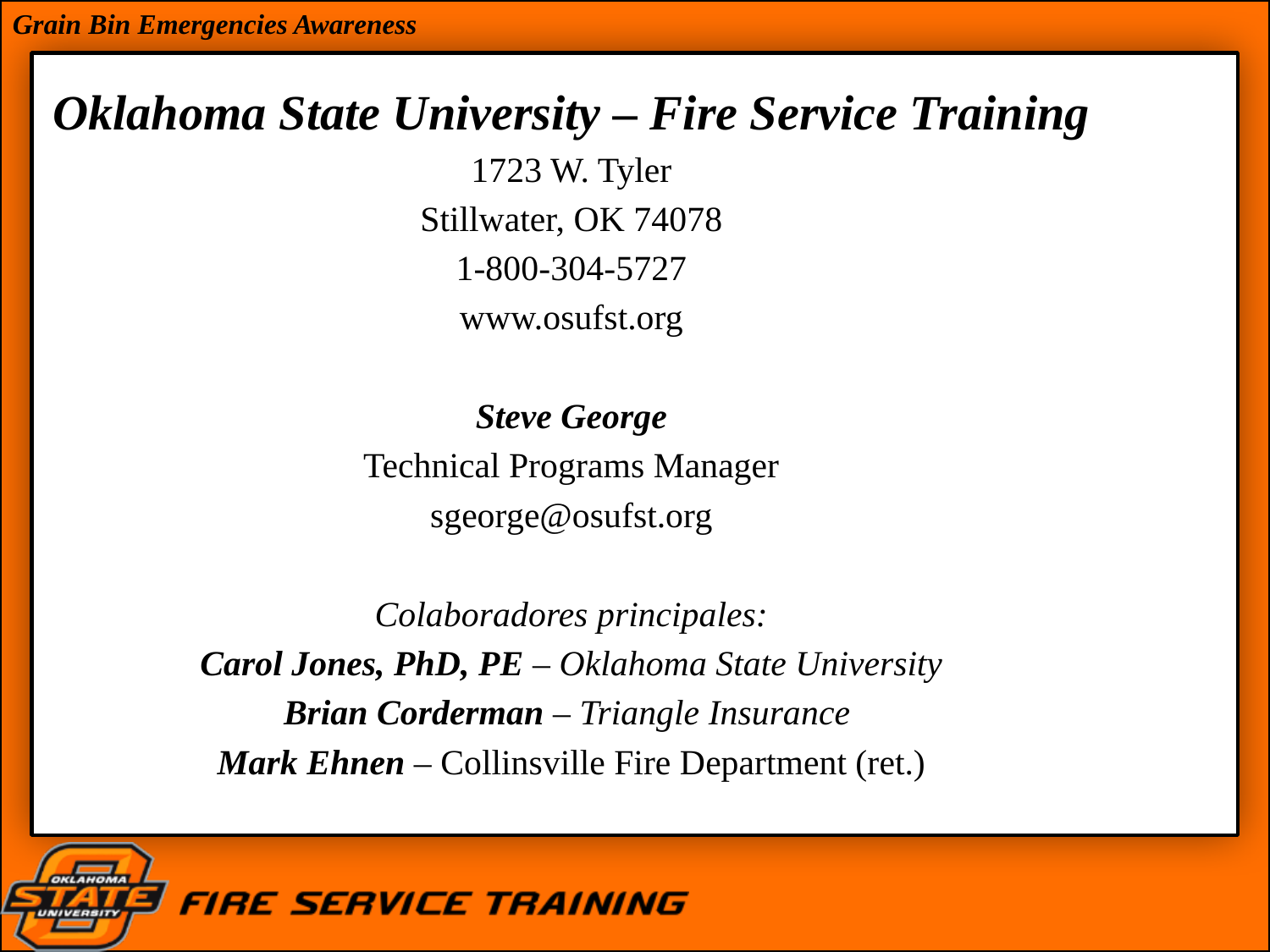

# Oklahoma State University Contact Info
Oklahoma State University – Fire Service Training
1723 W. Tyler
Stillwater, OK 74078
1-800-304-5727
www.osufst.org

Steve George
Technical Programs Manager
sgeorge@osufst.org

Colaboradores principales:
Carol Jones, PhD, PE – Oklahoma State University
Brian Corderman – Triangle Insurance
Mark Ehnen – Collinsville Fire Department (ret.)